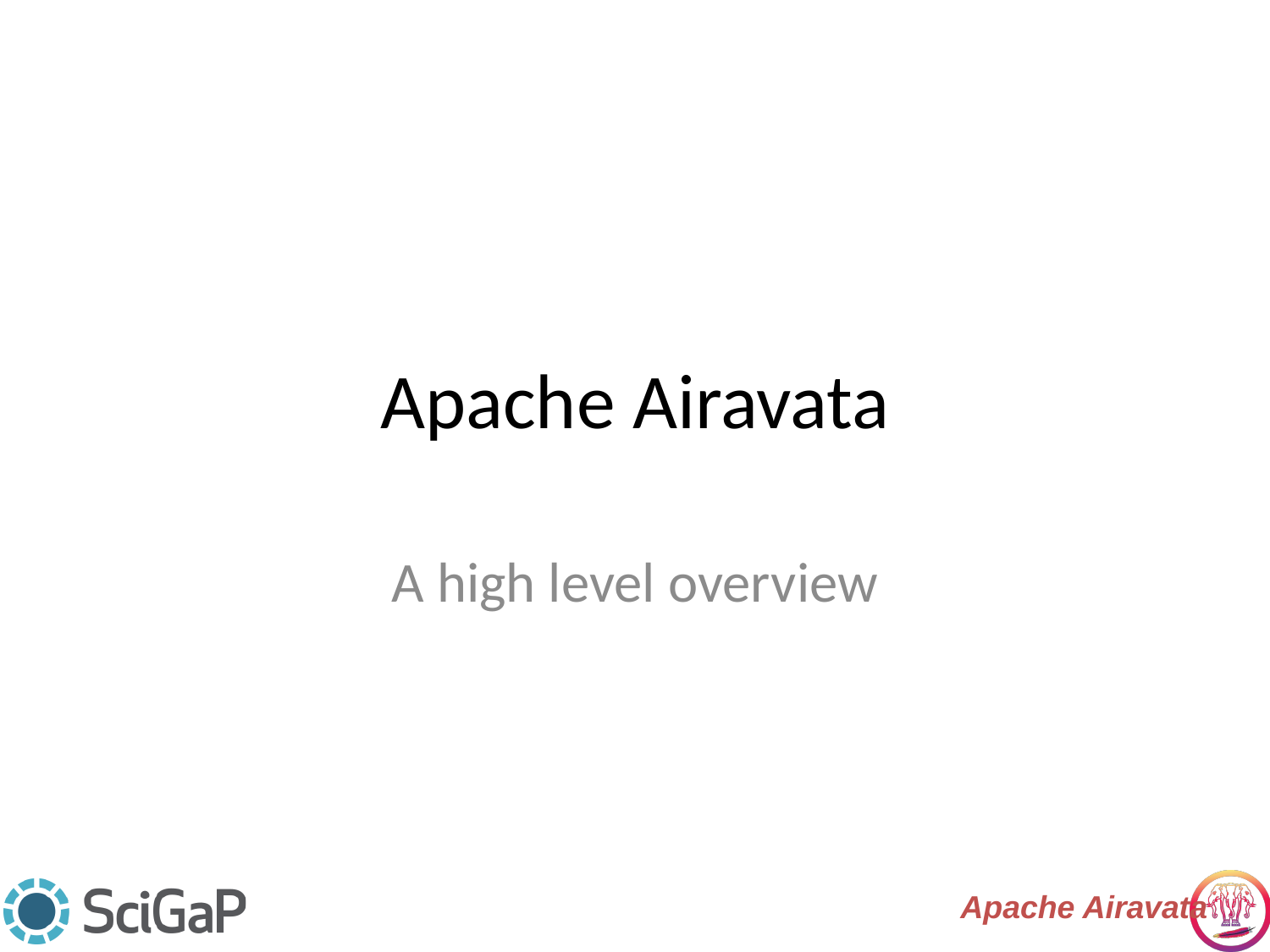

# Apache Airavata
A high level overview